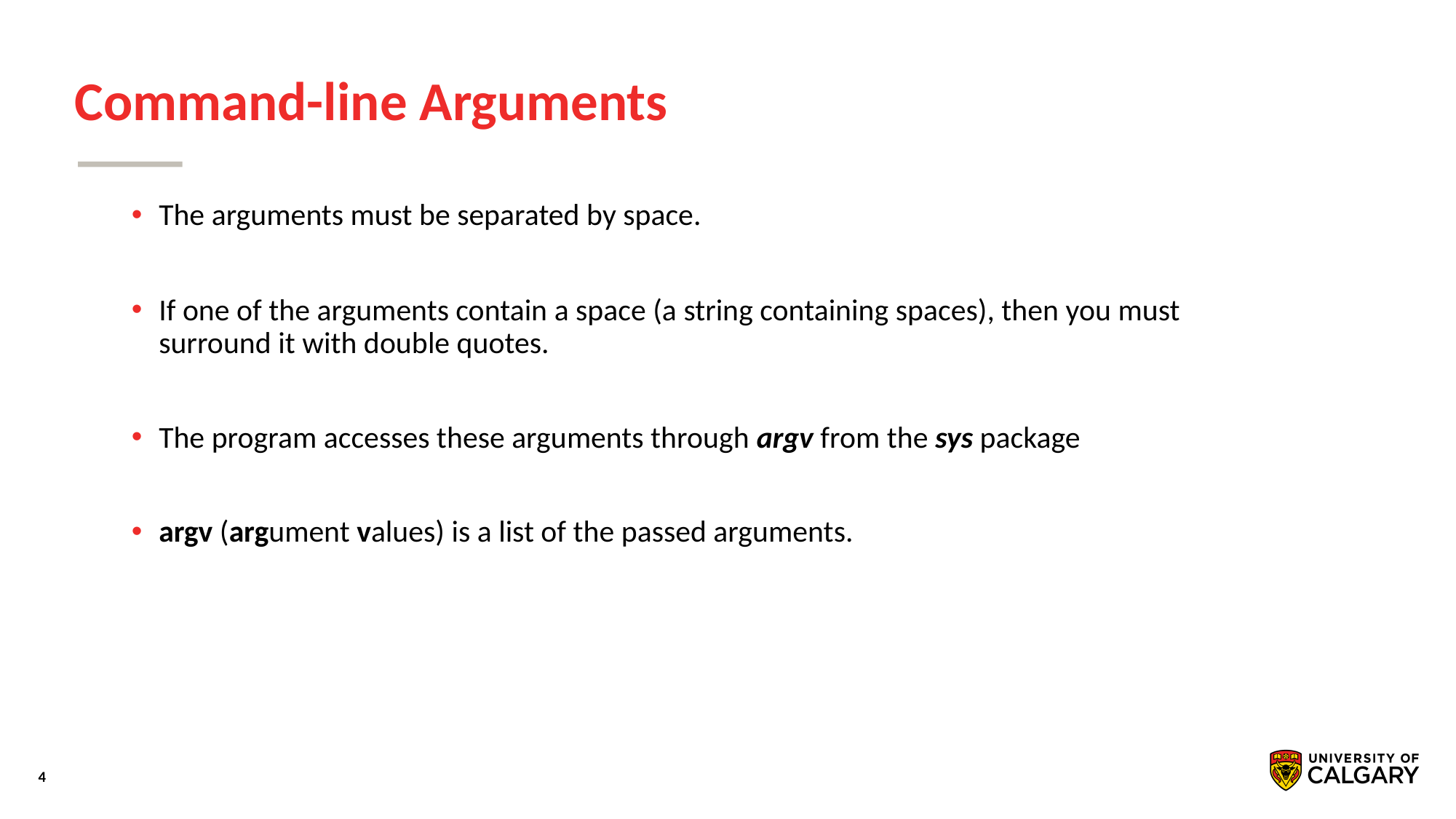

# Command-line Arguments
The arguments must be separated by space.

If one of the arguments contain a space (a string containing spaces), then you must surround it with double quotes.

The program accesses these arguments through argv from the sys package

argv (argument values) is a list of the passed arguments.